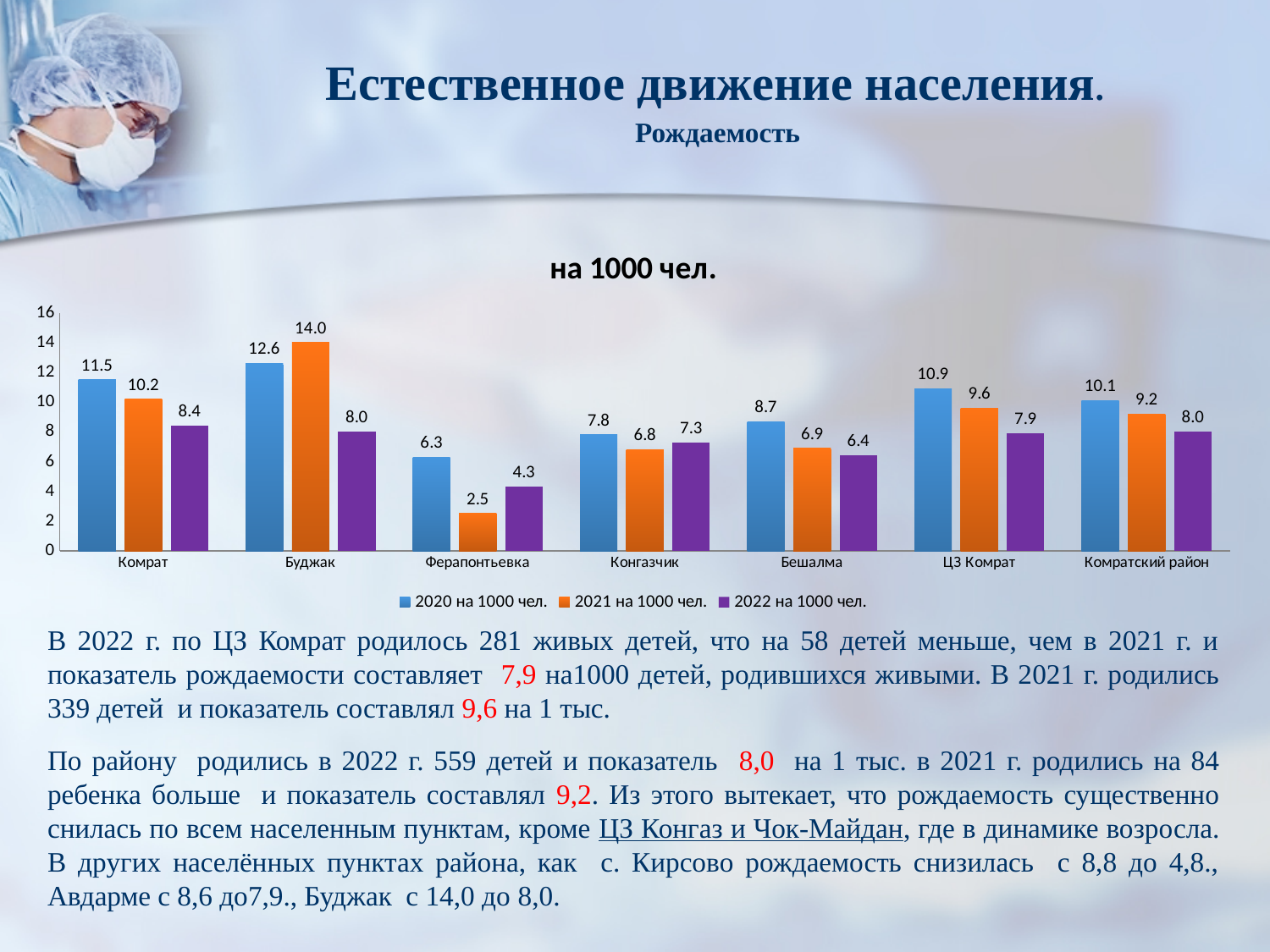

# Естественное движение населения.  Рождаемость

### Chart: на 1000 чел.

| Category | 2020 на 1000 чел. | 2021 на 1000 чел. | 2022 на 1000 чел. |
|---|---|---|---|
| Комрат | 11.5 | 10.2 | 8.4 |
| Буджак | 12.6 | 14.0 | 8.0 |
| Ферапонтьевка | 6.3 | 2.5 | 4.3 |
| Конгазчик | 7.8 | 6.8 | 7.3 |
| Бешалма | 8.7 | 6.9 | 6.4 |
| ЦЗ Комрат | 10.9 | 9.6 | 7.9 |
| Комратский район | 10.1 | 9.2 | 8.0 |
В 2022 г. по ЦЗ Комрат родилось 281 живых детей, что на 58 детей меньше, чем в 2021 г. и показатель рождаемости составляет  7,9 на1000 детей, родившихся живыми. В 2021 г. родились 339 детей  и показатель составлял 9,6 на 1 тыс.

По району  родились в 2022 г. 559 детей и показатель  8,0  на 1 тыс. в 2021 г. родились на 84 ребенка больше  и показатель составлял 9,2. Из этого вытекает, что рождаемость существенно снилась по всем населенным пунктам, кроме ЦЗ Конгаз и Чок-Майдан, где в динамике возросла. В других населённых пунктах района, как  с. Кирсово рождаемость снизилась  с 8,8 до 4,8., Авдарме с 8,6 до7,9., Буджак  с 14,0 до 8,0.